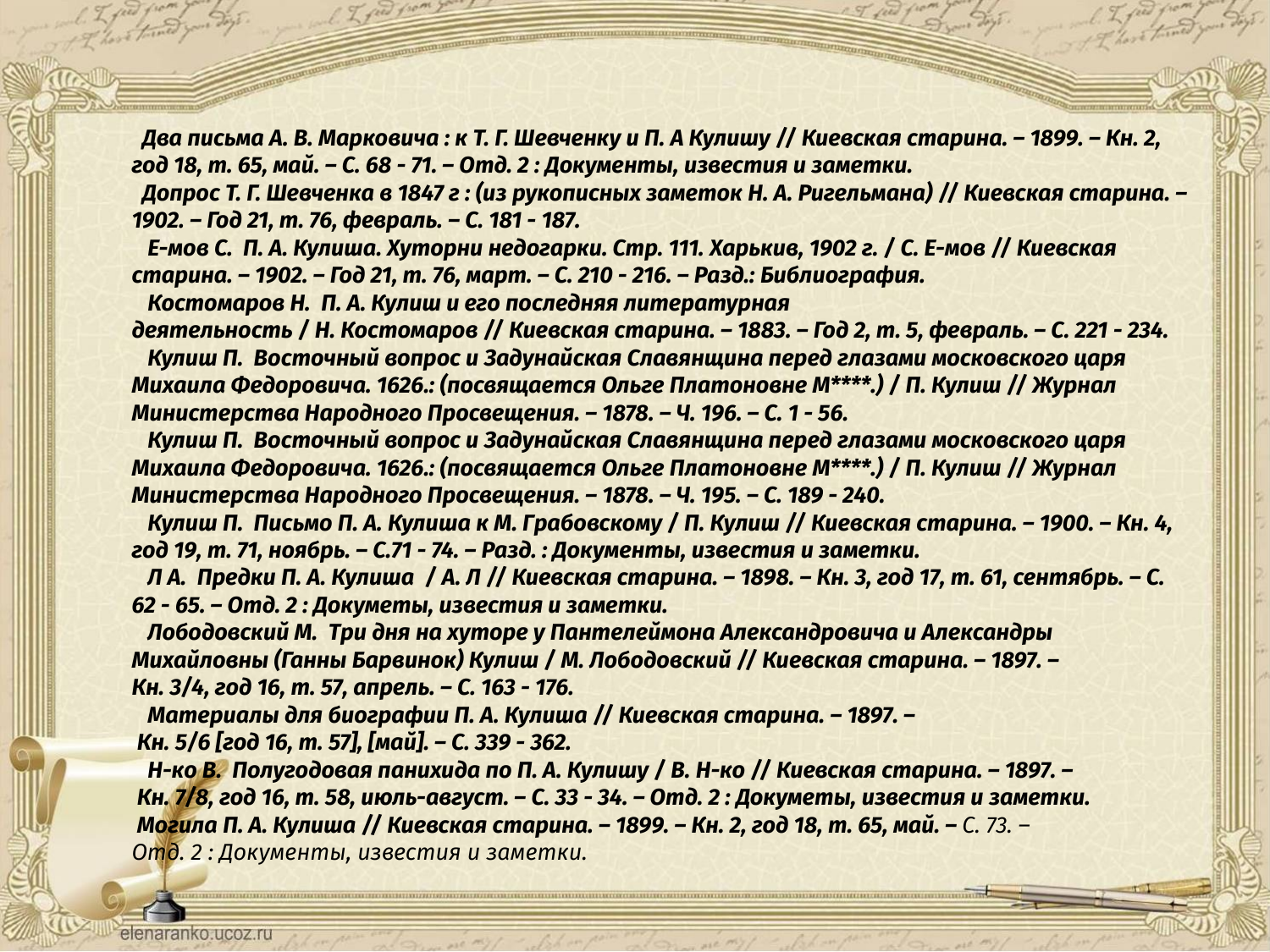

# Два письма А. В. Марковича : к Т. Г. Шевченку и П. А Кулишу // Киевская старина. – 1899. – Кн. 2, год 18, т. 65, май. – С. 68 - 71. – Отд. 2 : Документы, известия и заметки. Допрос Т. Г. Шевченка в 1847 г : (из рукописных заметок Н. А. Ригельмана) // Киевская старина. – 1902. – Год 21, т. 76, февраль. – С. 181 - 187. Е-мов С.  П. А. Кулиша. Хуторни недогарки. Стр. 111. Харькив, 1902 г. / С. Е-мов // Киевская старина. – 1902. – Год 21, т. 76, март. – С. 210 - 216. – Разд.: Библиография. Костомаров Н.  П. А. Кулиш и его последняя литературная деятельность / Н. Костомаров // Киевская старина. – 1883. – Год 2, т. 5, февраль. – С. 221 - 234. Кулиш П.  Восточный вопрос и Задунайская Славянщина перед глазами московского царя Михаила Федоровича. 1626.: (посвящается Ольге Платоновне М****.) / П. Кулиш // Журнал Министерства Народного Просвещения. – 1878. – Ч. 196. – С. 1 - 56. Кулиш П.  Восточный вопрос и Задунайская Славянщина перед глазами московского царя Михаила Федоровича. 1626.: (посвящается Ольге Платоновне М****.) / П. Кулиш // Журнал Министерства Народного Просвещения. – 1878. – Ч. 195. – С. 189 - 240. Кулиш П.  Письмо П. А. Кулиша к М. Грабовскому / П. Кулиш // Киевская старина. – 1900. – Кн. 4, год 19, т. 71, ноябрь. – С.71 - 74. – Разд. : Документы, известия и заметки. Л А.  Предки П. А. Кулиша  / А. Л // Киевская старина. – 1898. – Кн. 3, год 17, т. 61, сентябрь. – С. 62 - 65. – Отд. 2 : Докуметы, известия и заметки. Лободовский М.  Три дня на хуторе у Пантелеймона Александровича и Александры Михайловны (Ганны Барвинок) Кулиш / М. Лободовский // Киевская старина. – 1897. – Кн. 3/4, год 16, т. 57, апрель. – С. 163 - 176. Материалы для биографии П. А. Кулиша // Киевская старина. – 1897. – Кн. 5/6 [год 16, т. 57], [май]. – С. 339 - 362. Н-ко В.  Полугодовая панихида по П. А. Кулишу / В. Н-ко // Киевская старина. – 1897. – Кн. 7/8, год 16, т. 58, июль-август. – С. 33 - 34. – Отд. 2 : Докуметы, известия и заметки. Могила П. А. Кулиша // Киевская старина. – 1899. – Кн. 2, год 18, т. 65, май. – С. 73. – Отд. 2 : Документы, известия и заметки.